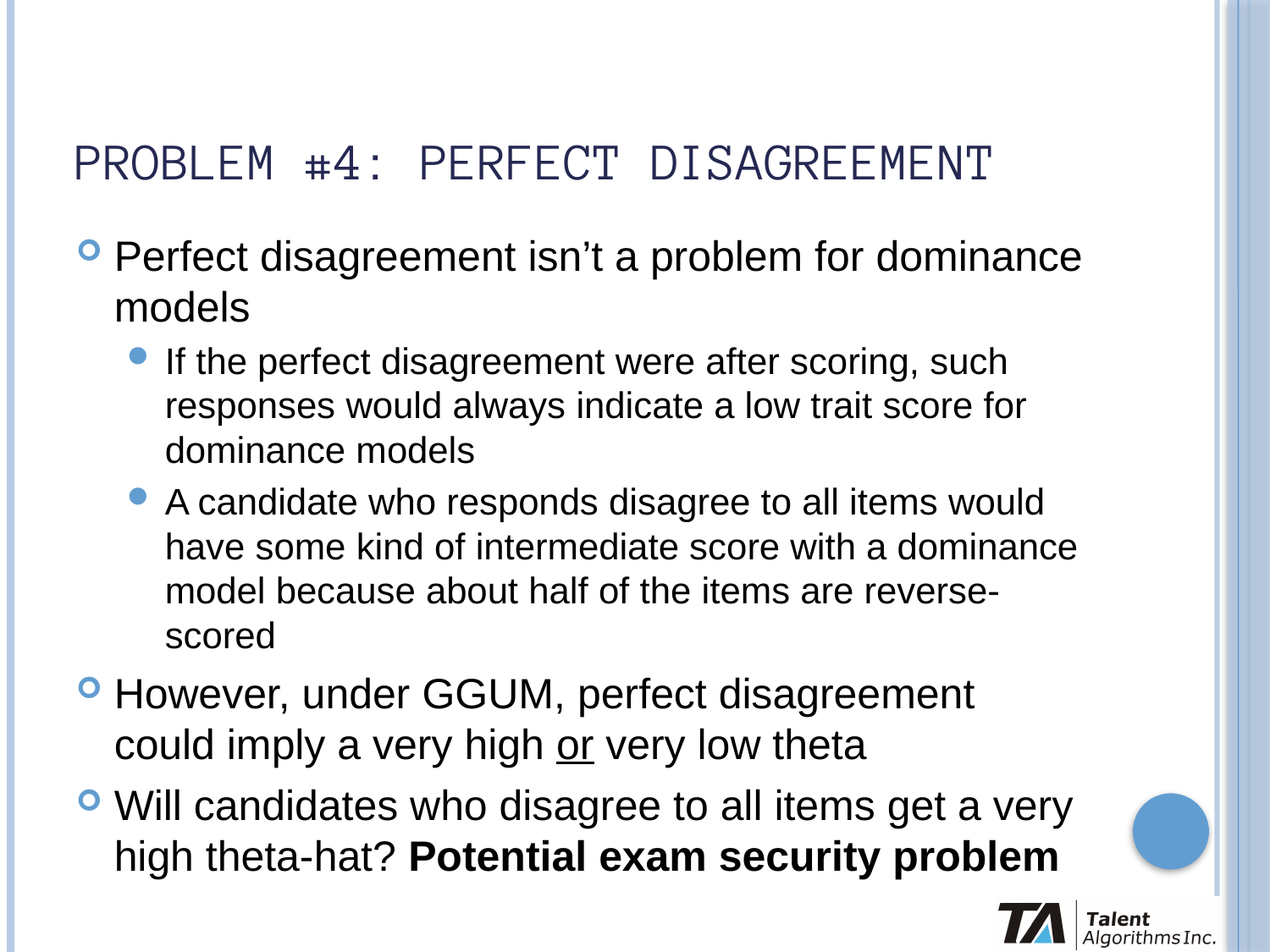

# Problem #4: Perfect disagreement
Perfect disagreement isn’t a problem for dominance models
If the perfect disagreement were after scoring, such responses would always indicate a low trait score for dominance models
A candidate who responds disagree to all items would have some kind of intermediate score with a dominance model because about half of the items are reverse-scored
However, under GGUM, perfect disagreement could imply a very high or very low theta
Will candidates who disagree to all items get a very high theta-hat? Potential exam security problem